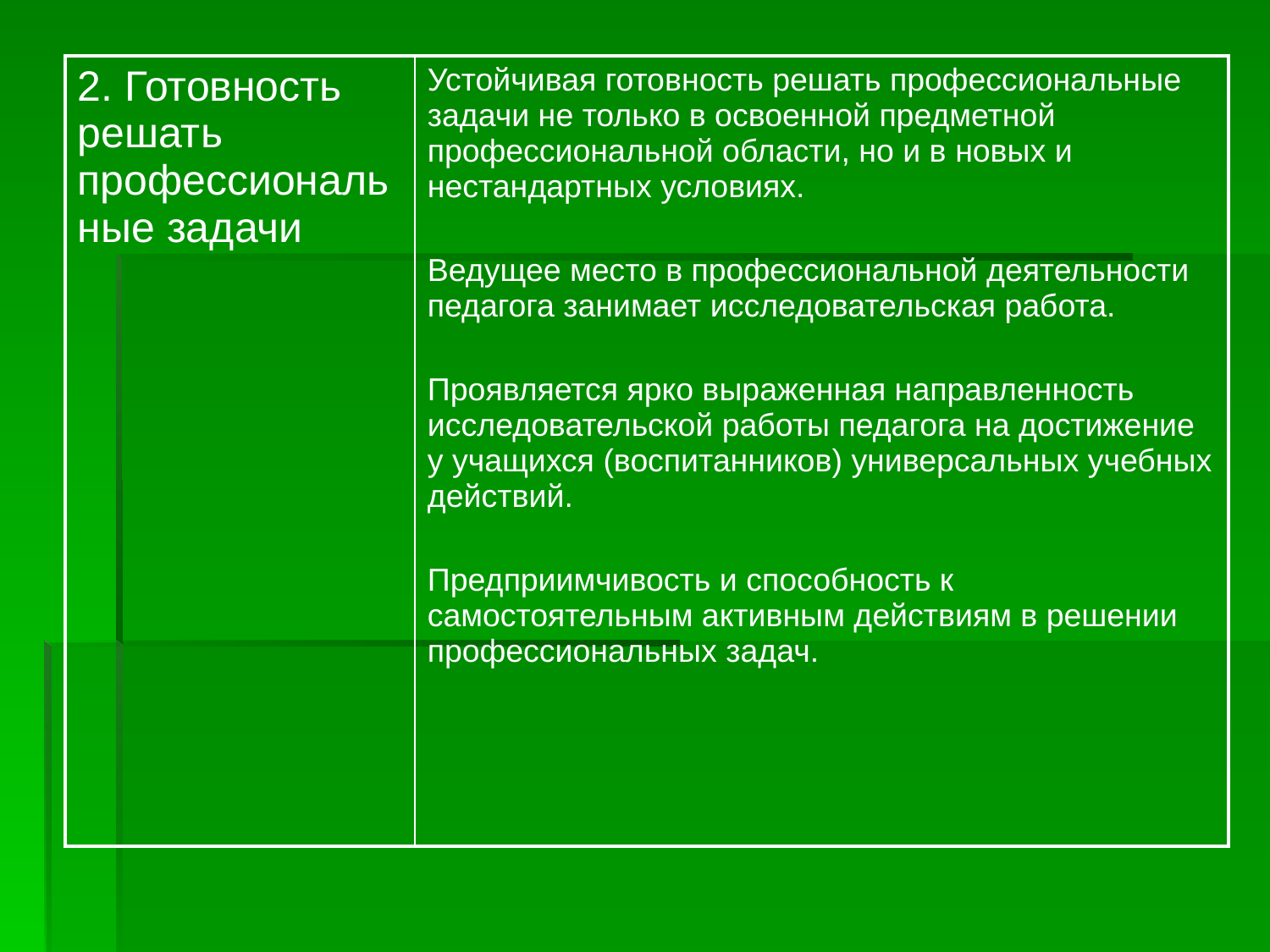

| 2. Готовность решать профессиональные задачи | Устойчивая готовность решать профессиональные задачи не только в освоенной предметной профессиональной области, но и в новых и нестандартных условиях. Ведущее место в профессиональной деятельности педагога занимает исследовательская работа. Проявляется ярко выраженная направленность исследовательской работы педагога на достижение у учащихся (воспитанников) универсальных учебных действий. Предприимчивость и способность к самостоятельным активным действиям в решении профессиональных задач. |
| --- | --- |